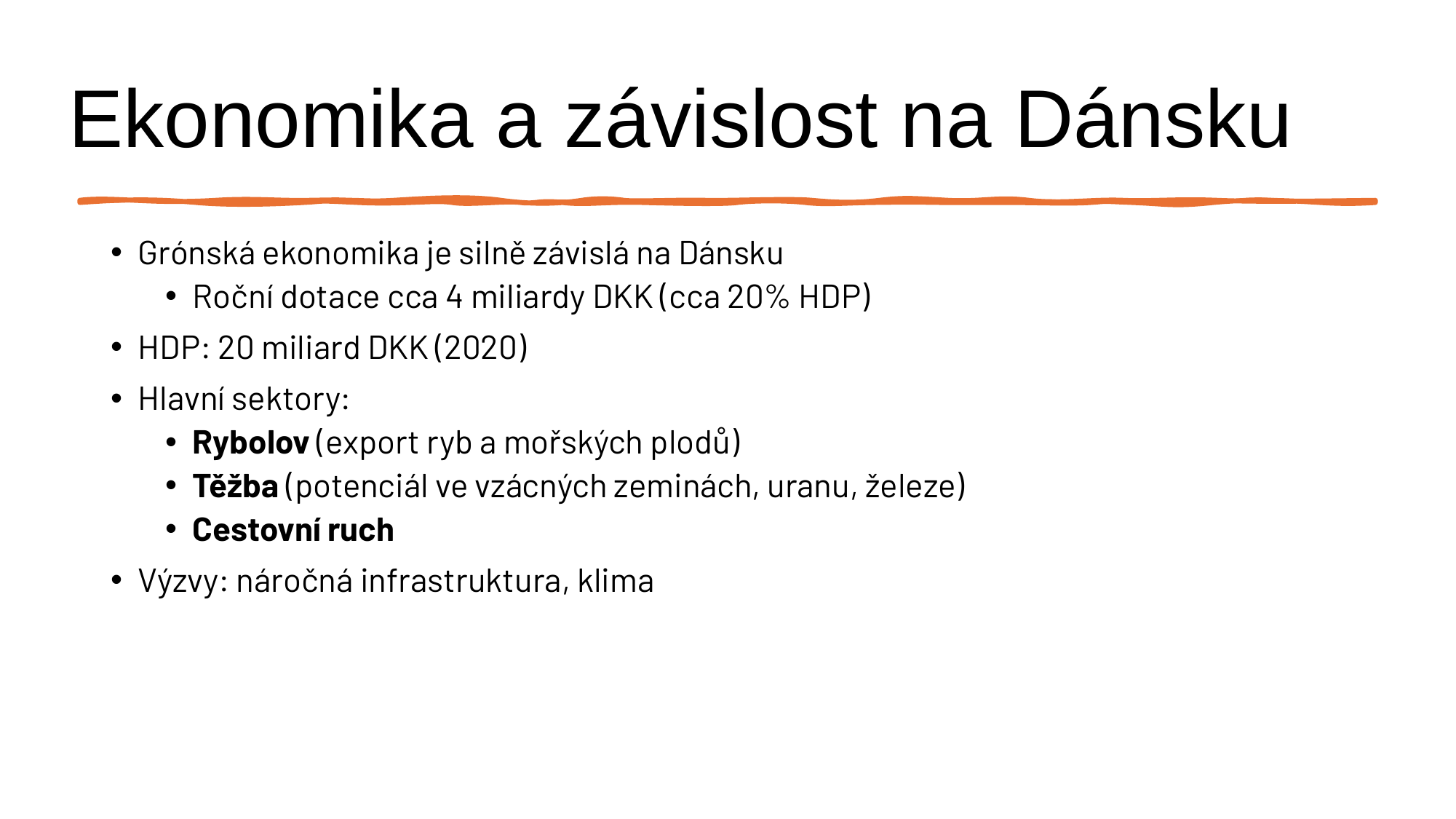

# Ekonomika a závislost na Dánsku

Grónská ekonomika je silně závislá na Dánsku
Roční dotace cca 4 miliardy DKK (cca 20% HDP)
HDP: 20 miliard DKK (2020)
Hlavní sektory:
Rybolov (export ryb a mořských plodů)
Těžba (potenciál ve vzácných zeminách, uranu, železe)
Cestovní ruch
Výzvy: náročná infrastruktura, klima